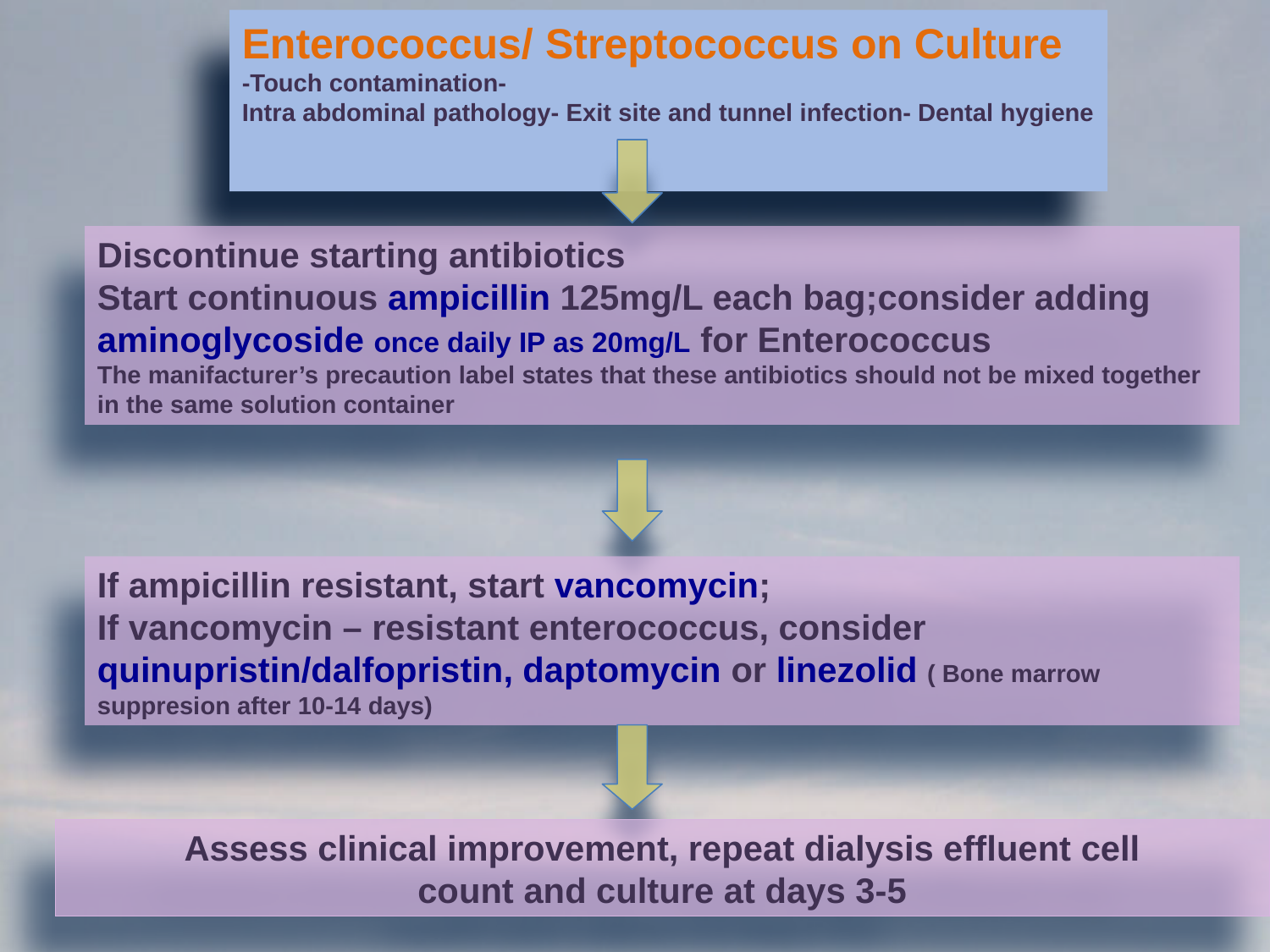

Enterococcus/ Streptococcus on Culture
-Touch contamination-
Intra abdominal pathology- Exit site and tunnel infection- Dental hygiene

Discontinue starting antibiotics
Start continuous ampicillin 125mg/L each bag;consider adding aminoglycoside once daily IP as 20mg/L for Enterococcus
The manifacturer’s precaution label states that these antibiotics should not be mixed together in the same solution container

If ampicillin resistant, start vancomycin;
If vancomycin – resistant enterococcus, consider quinupristin/dalfopristin, daptomycin or linezolid ( Bone marrow suppresion after 10-14 days)

Assess clinical improvement, repeat dialysis effluent cell
count and culture at days 3-5